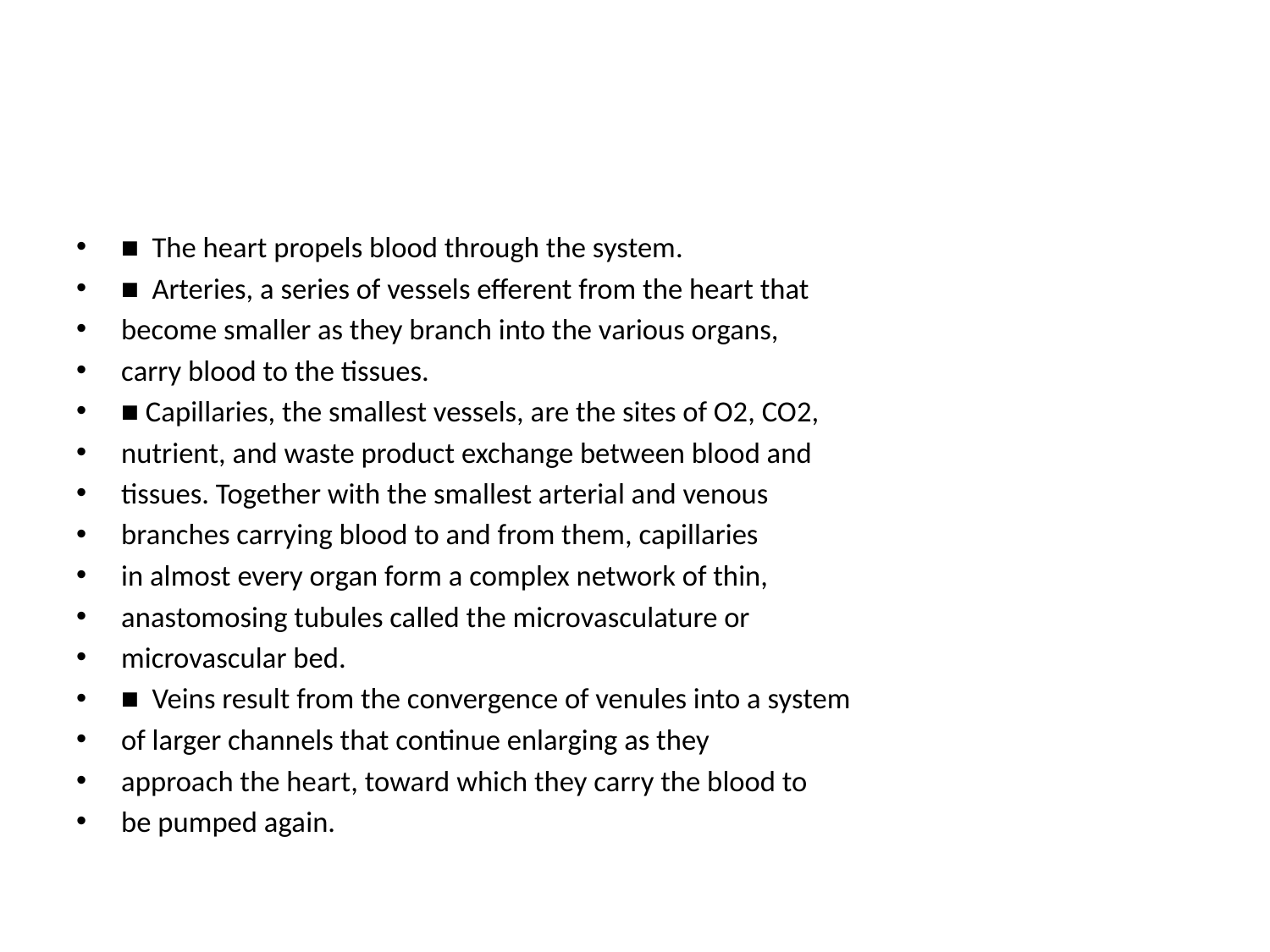

#
■  The heart propels blood through the system.
■  Arteries, a series of vessels efferent from the heart that
become smaller as they branch into the various organs,
carry blood to the tissues.
■ Capillaries, the smallest vessels, are the sites of O2, CO2,
nutrient, and waste product exchange between blood and
tissues. Together with the smallest arterial and venous
branches carrying blood to and from them, capillaries
in almost every organ form a complex network of thin,
anastomosing tubules called the microvasculature or
microvascular bed.
■  Veins result from the convergence of venules into a system
of larger channels that continue enlarging as they
approach the heart, toward which they carry the blood to
be pumped again.